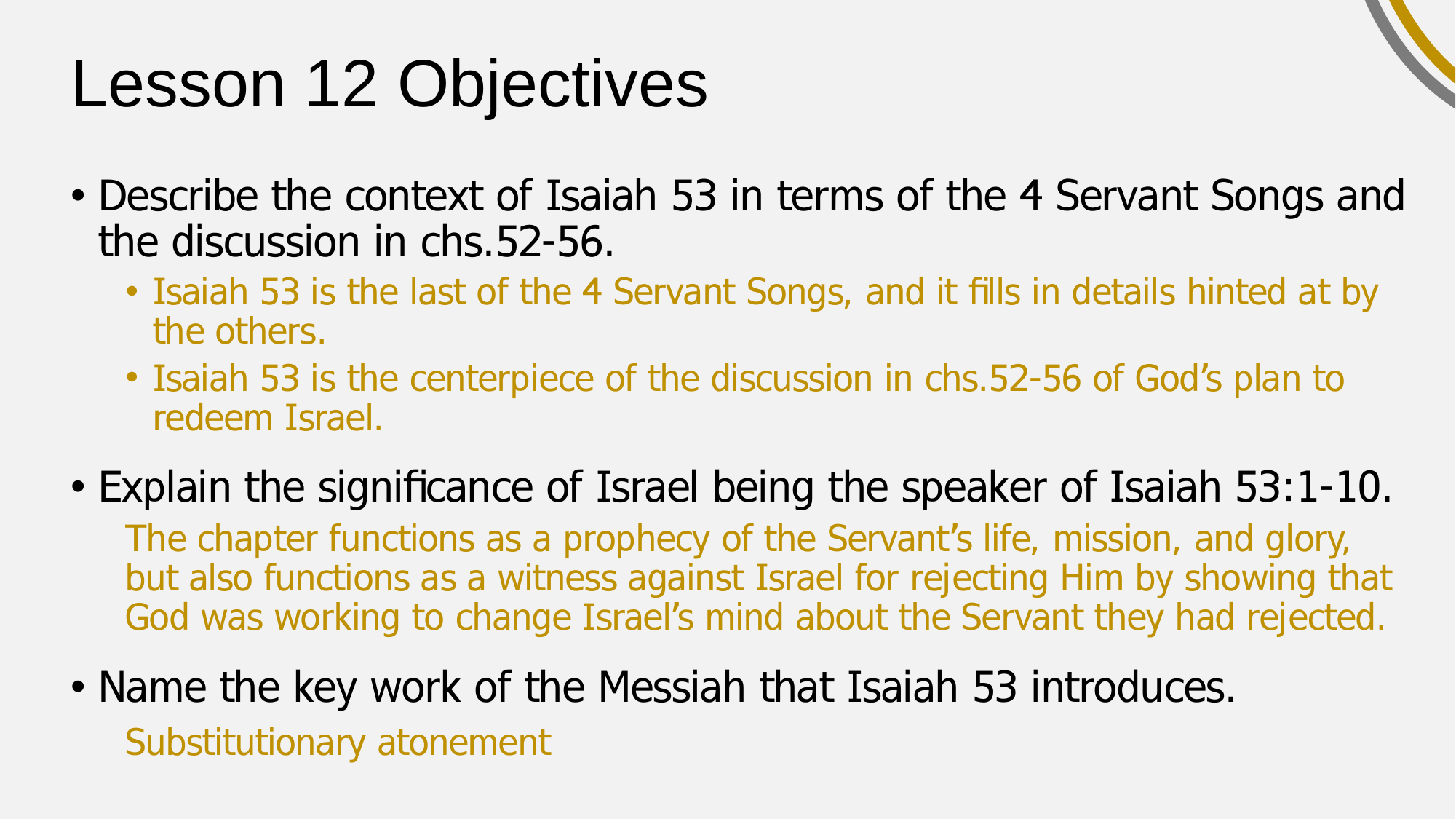

# Lesson 12 Objectives
Describe the context of Isaiah 53 in terms of the 4 Servant Songs and the discussion in chs.52-56.
Isaiah 53 is the last of the 4 Servant Songs, and it fills in details hinted at by the others.
Isaiah 53 is the centerpiece of the discussion in chs.52-56 of God’s plan to redeem Israel.
Explain the significance of Israel being the speaker of Isaiah 53:1-10.
The chapter functions as a prophecy of the Servant’s life, mission, and glory, but also functions as a witness against Israel for rejecting Him by showing that God was working to change Israel’s mind about the Servant they had rejected.
Name the key work of the Messiah that Isaiah 53 introduces.
Substitutionary atonement